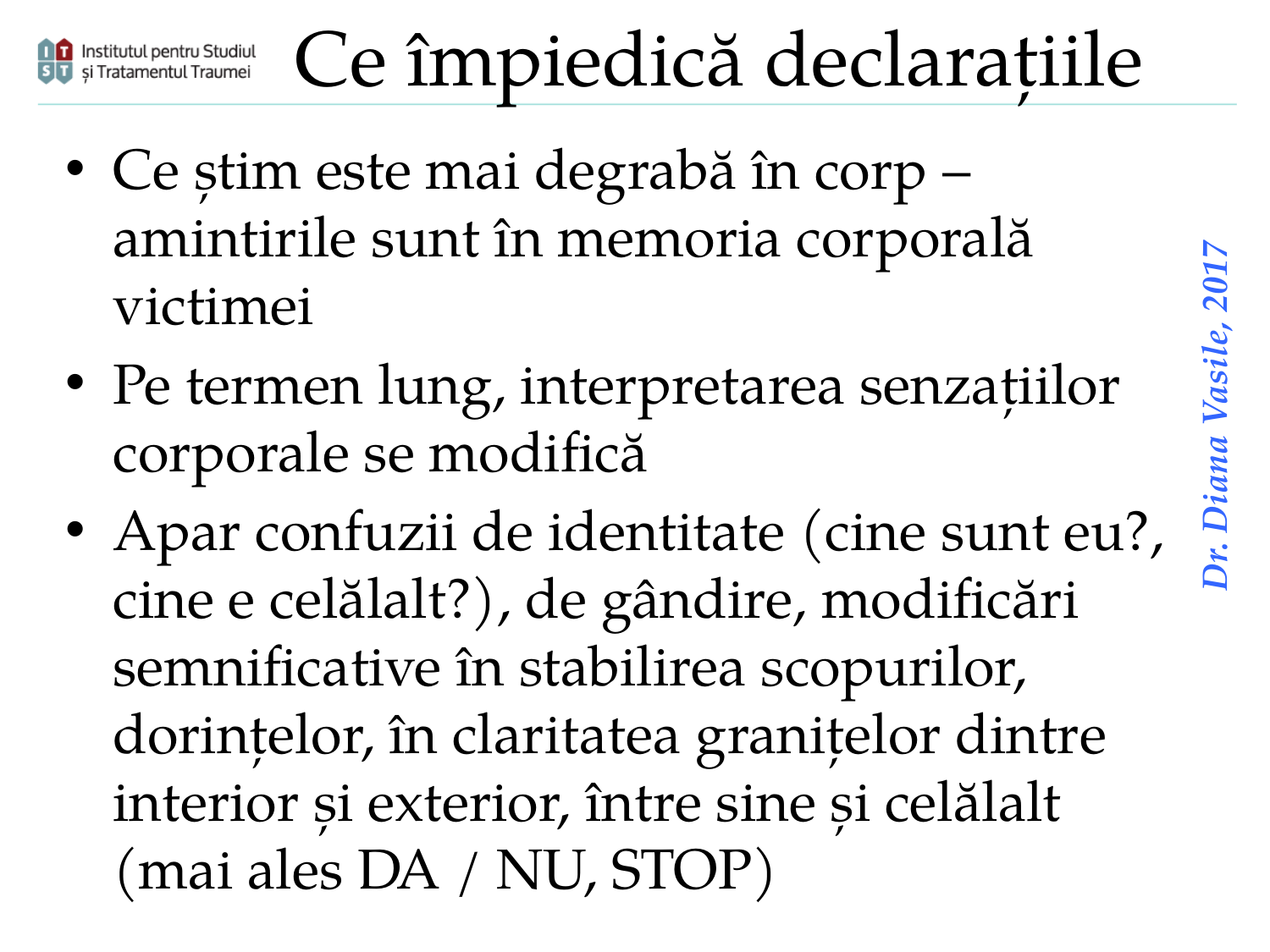

# Ce împiedică declarațiile
Ce știm este mai degrabă în corp – amintirile sunt în memoria corporală victimei
Pe termen lung, interpretarea senzațiilor corporale se modifică
Apar confuzii de identitate (cine sunt eu?, cine e celălalt?), de gândire, modificări semnificative în stabilirea scopurilor, dorințelor, în claritatea granițelor dintre interior și exterior, între sine și celălalt (mai ales DA / NU, STOP)

Dr. Diana Vasile, 2017